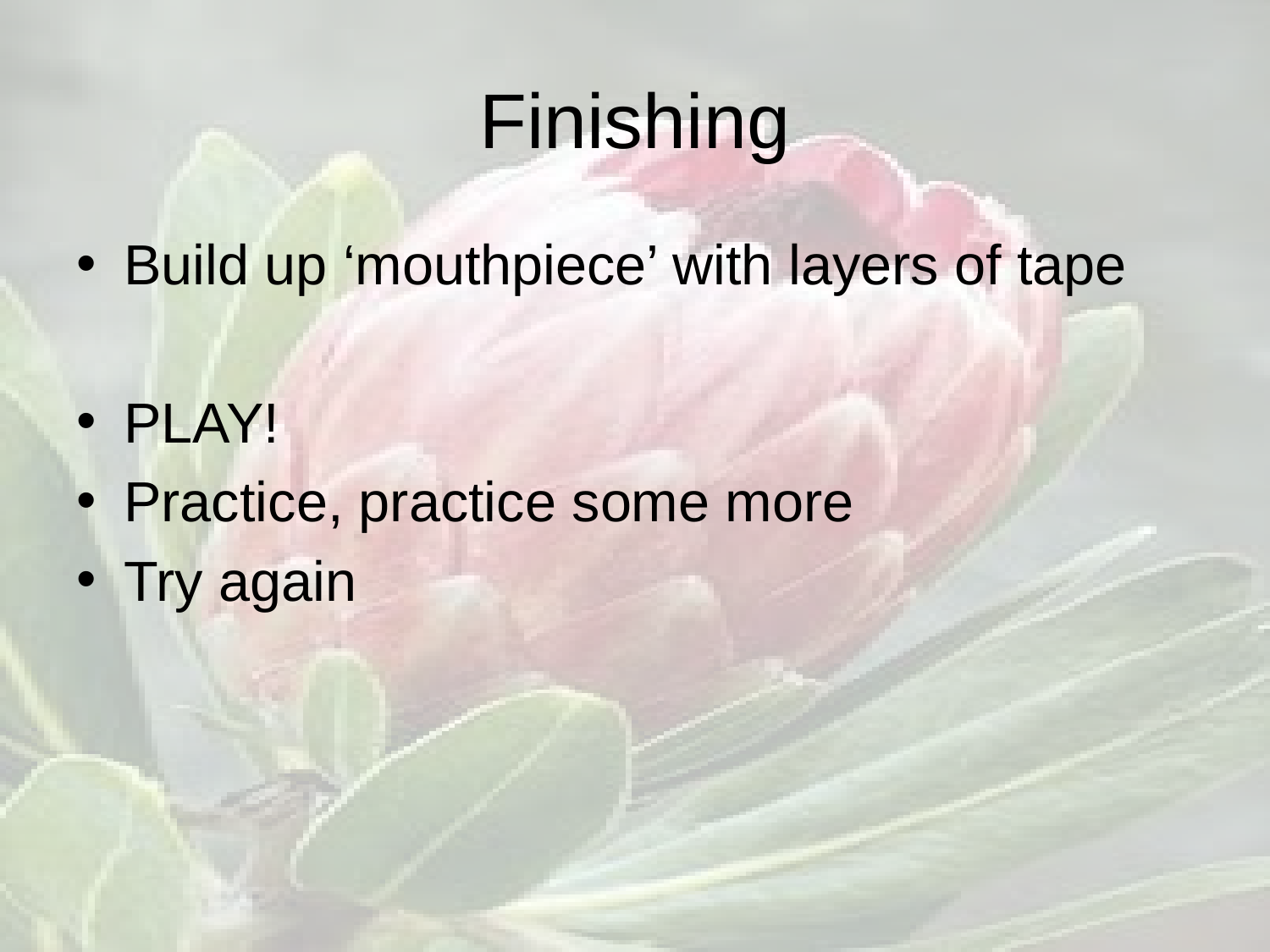

# Finishing
Build up ‘mouthpiece’ with layers of tape

PLAY!
Practice, practice some more
Try again